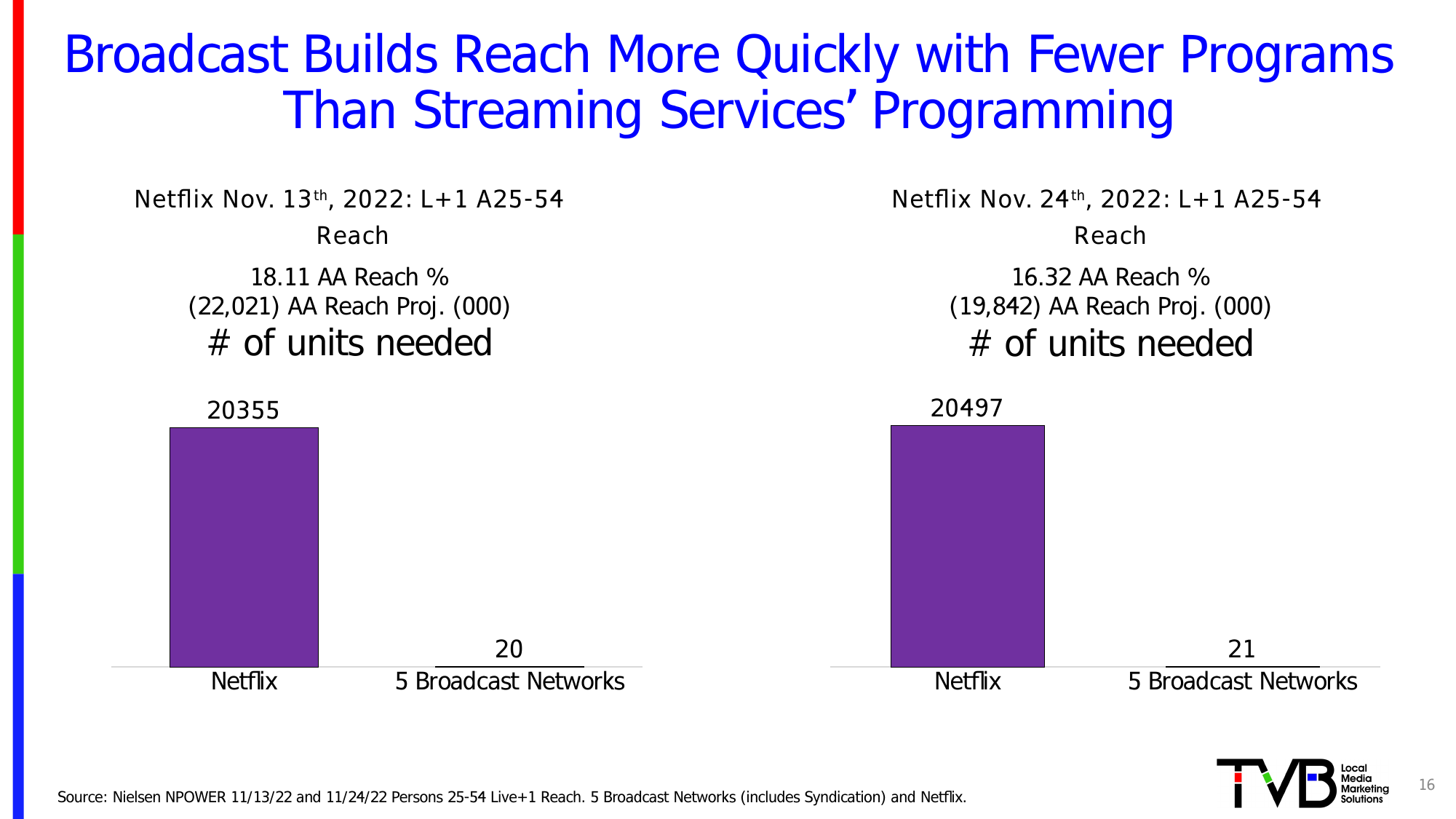

# Broadcast Builds Reach More Quickly with Fewer Programs Than Streaming Services’ Programming
Netflix Nov. 13th, 2022: L+1 A25-54

 Reach
Netflix Nov. 24th, 2022: L+1 A25-54

Reach
18.11 AA Reach %
(22,021) AA Reach Proj. (000)
# of units needed
16.32 AA Reach %
(19,842) AA Reach Proj. (000)
# of units needed

### Chart

| Category | Series 1 |
|---|---|
| Netflix | 20355.0 |
| 5 Broadcast Networks | 20.0 |

### Chart

| Category | Series 1 |
|---|---|
| Netflix | 20497.0 |
| 5 Broadcast Networks | 21.0 |
16
Source: Nielsen NPOWER 11/13/22 and 11/24/22 Persons 25-54 Live+1 Reach. 5 Broadcast Networks (includes Syndication) and Netflix.